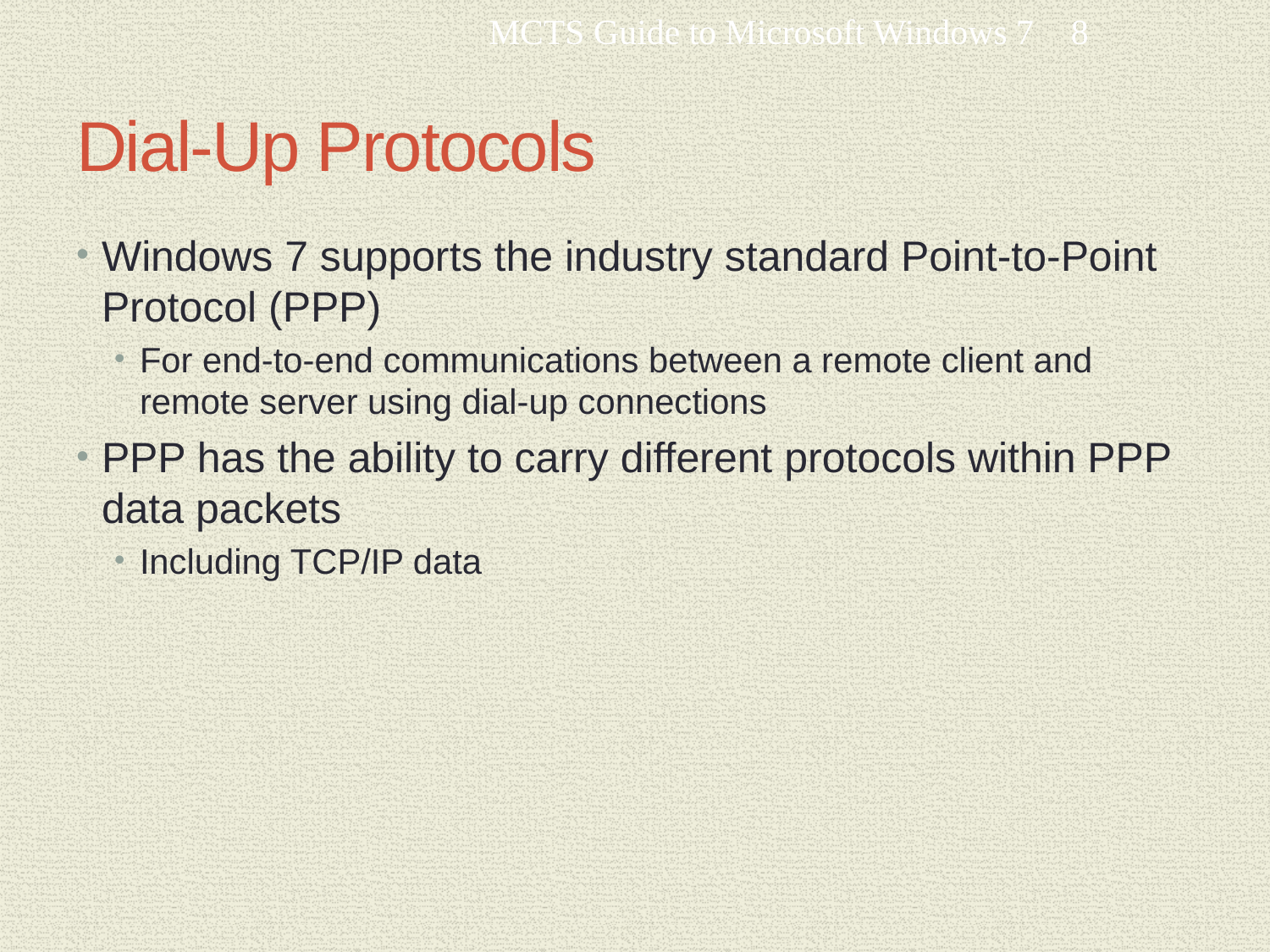

MCTS Guide to Microsoft Windows 7
8
# Dial-Up Protocols
Windows 7 supports the industry standard Point-to-Point Protocol (PPP)
For end-to-end communications between a remote client and remote server using dial-up connections
PPP has the ability to carry different protocols within PPP data packets
Including TCP/IP data